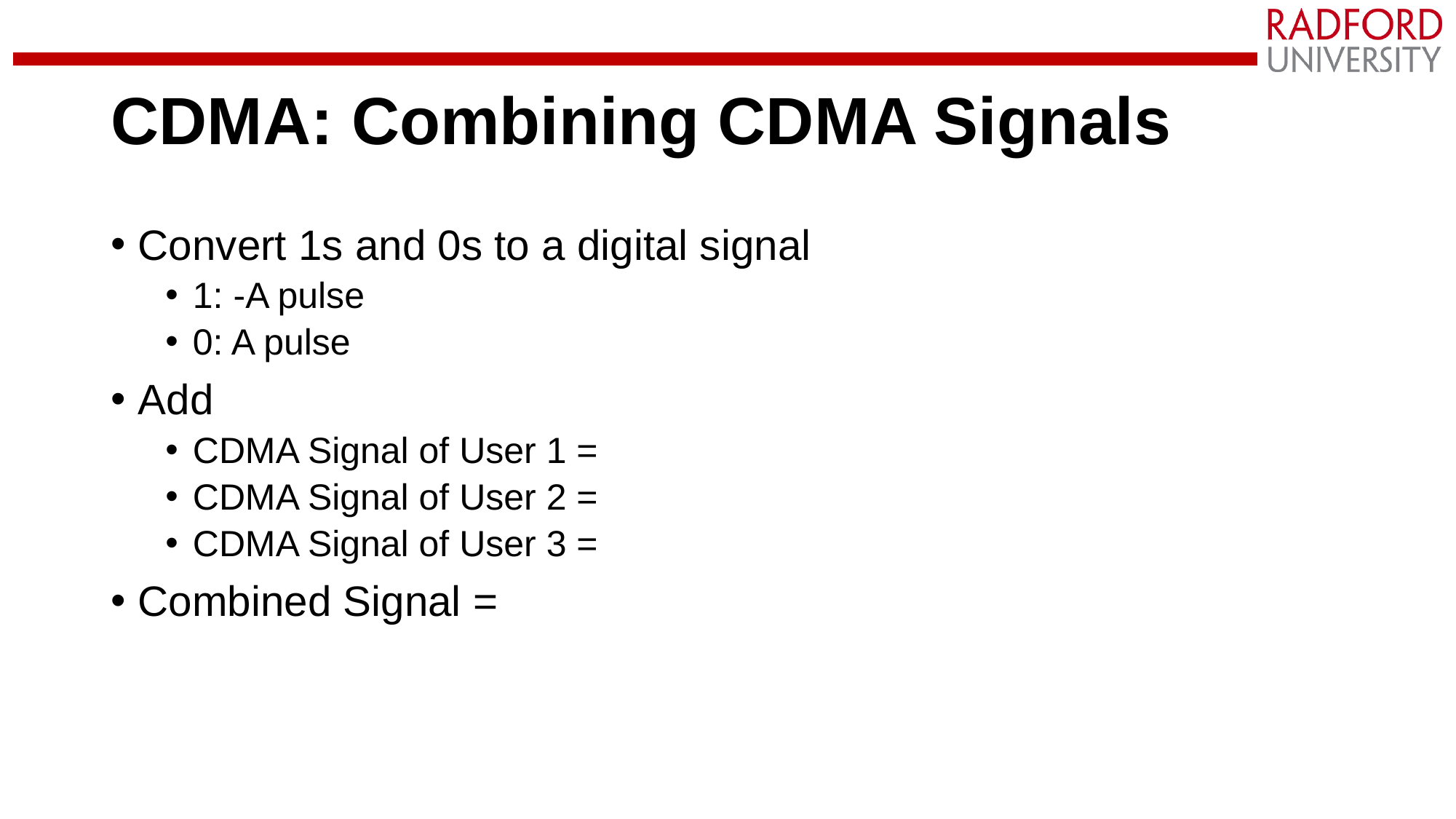

# CDMA: Combining CDMA Signals
Convert 1s and 0s to a digital signal
1: -A pulse
0: A pulse
Add
CDMA Signal of User 1 =
CDMA Signal of User 2 =
CDMA Signal of User 3 =
Combined Signal =